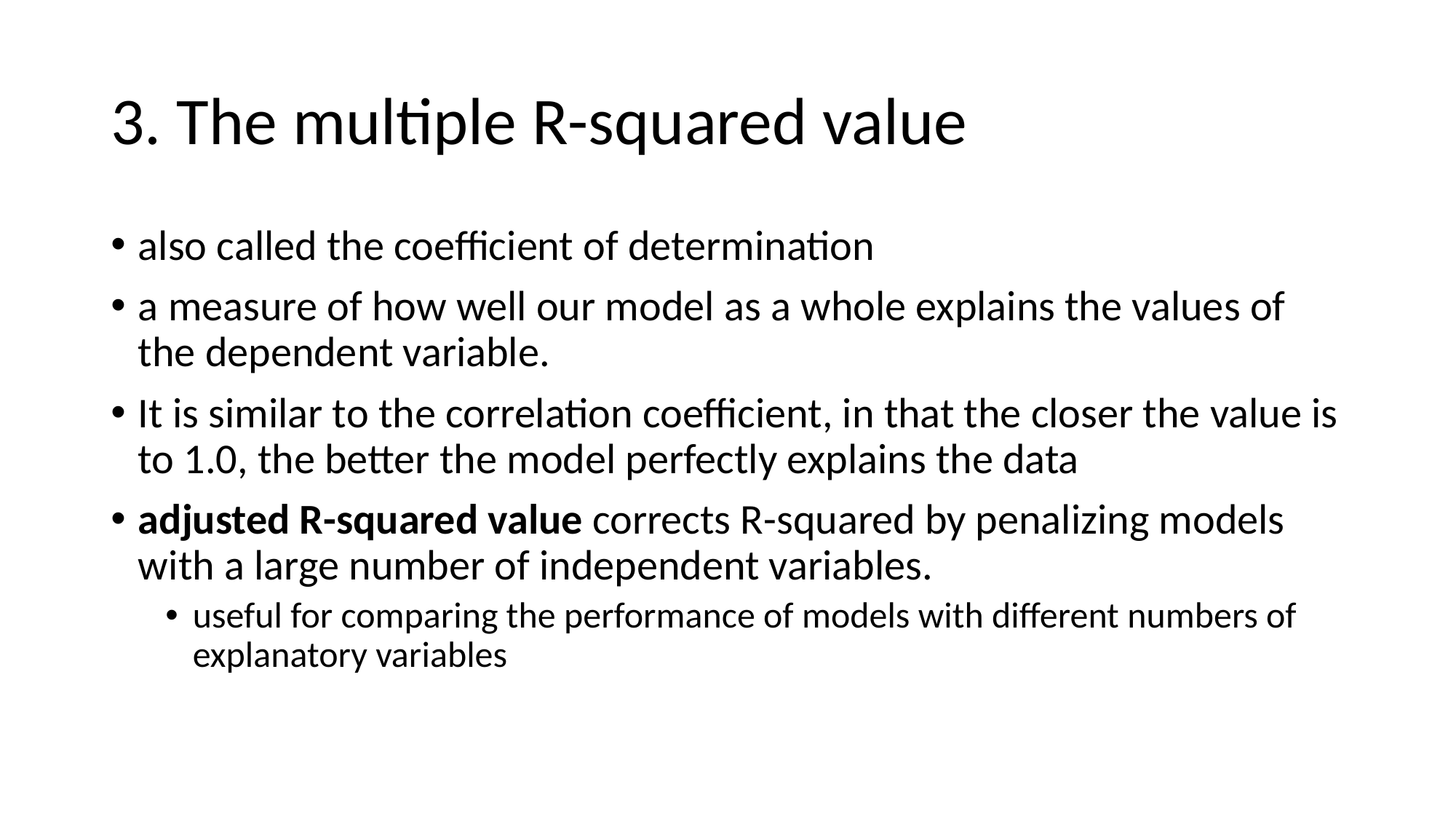

# 3. The multiple R-squared value
also called the coefficient of determination
a measure of how well our model as a whole explains the values of the dependent variable.
It is similar to the correlation coefficient, in that the closer the value is to 1.0, the better the model perfectly explains the data
adjusted R-squared value corrects R-squared by penalizing models with a large number of independent variables.
useful for comparing the performance of models with different numbers of explanatory variables